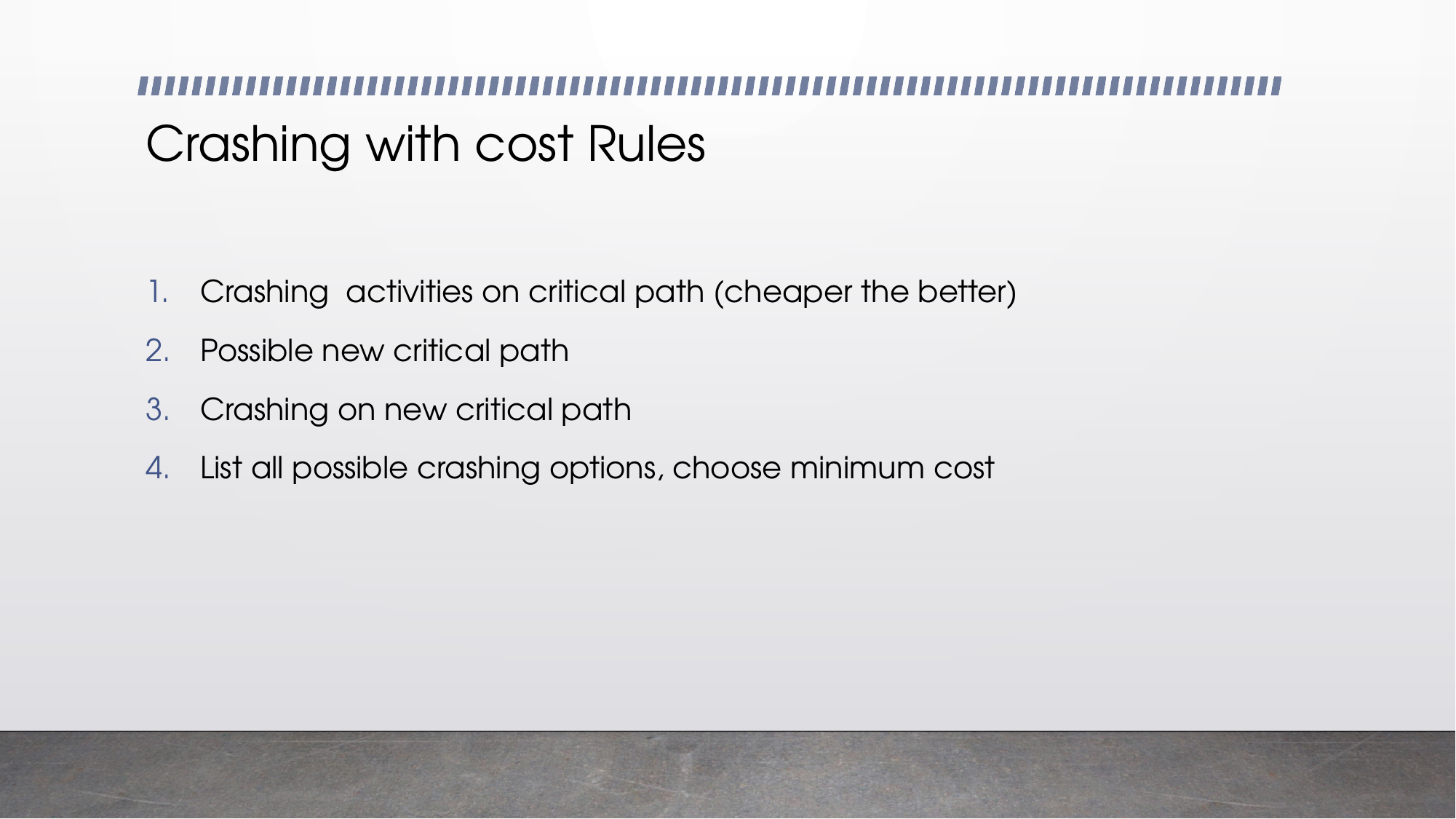

# Crashing with cost Rules
Crashing  activities on critical path (cheaper the better)
Possible new critical path
Crashing on new critical path
List all possible crashing options, choose minimum cost